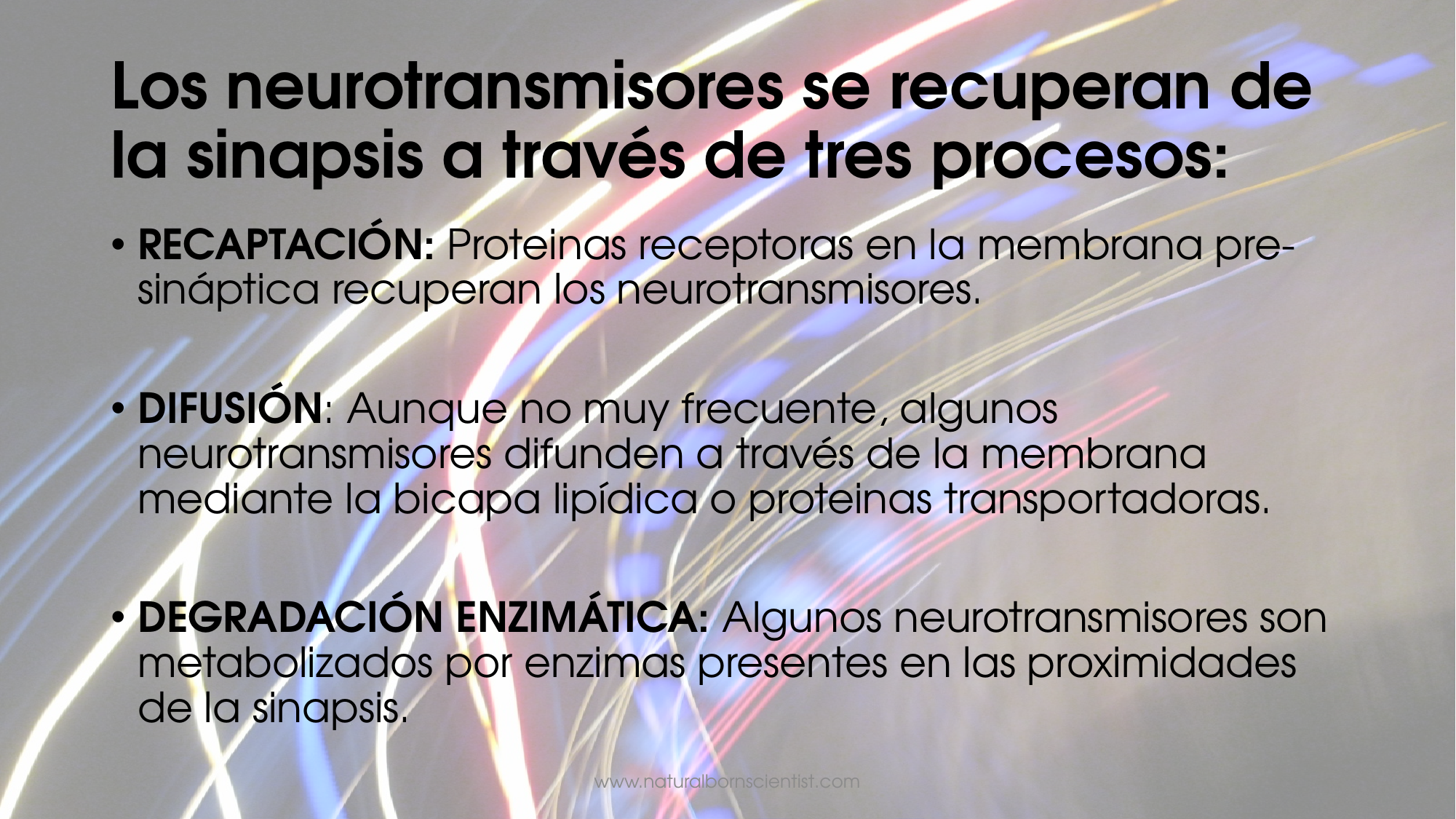

# Los neurotransmisores se recuperan de la sinapsis a través de tres procesos:
RECAPTACIÓN: Proteinas receptoras en la membrana pre-sináptica recuperan los neurotransmisores.

DIFUSIÓN: Aunque no muy frecuente, algunos neurotransmisores difunden a través de la membrana mediante la bicapa lipídica o proteinas transportadoras.

DEGRADACIÓN ENZIMÁTICA: Algunos neurotransmisores son metabolizados por enzimas presentes en las proximidades de la sinapsis.
www.naturalbornscientist.com